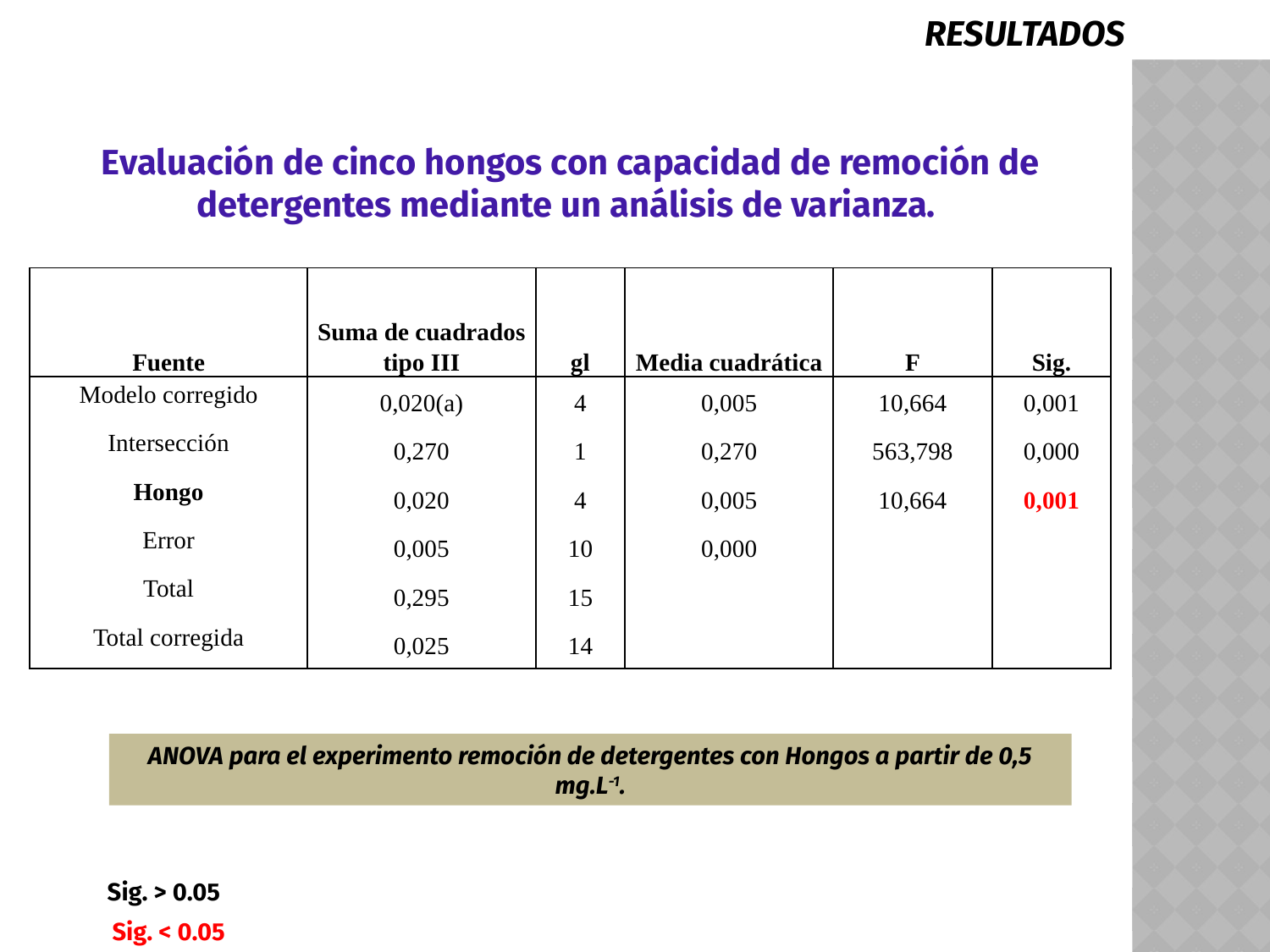

RESULTADOS
# Evaluación de cinco hongos con capacidad de remoción de detergentes mediante un análisis de varianza.
| Fuente | Suma de cuadrados tipo III | gl | Media cuadrática | F | Sig. |
| --- | --- | --- | --- | --- | --- |
| Modelo corregido | 0,020(a) | 4 | 0,005 | 10,664 | 0,001 |
| Intersección | 0,270 | 1 | 0,270 | 563,798 | 0,000 |
| Hongo | 0,020 | 4 | 0,005 | 10,664 | 0,001 |
| Error | 0,005 | 10 | 0,000 |  |  |
| Total | 0,295 | 15 |  |  |  |
| Total corregida | 0,025 | 14 |  |  |  |
ANOVA para el experimento remoción de detergentes con Hongos a partir de 0,5 mg.L-1.
Sig. > 0.05
Sig. < 0.05